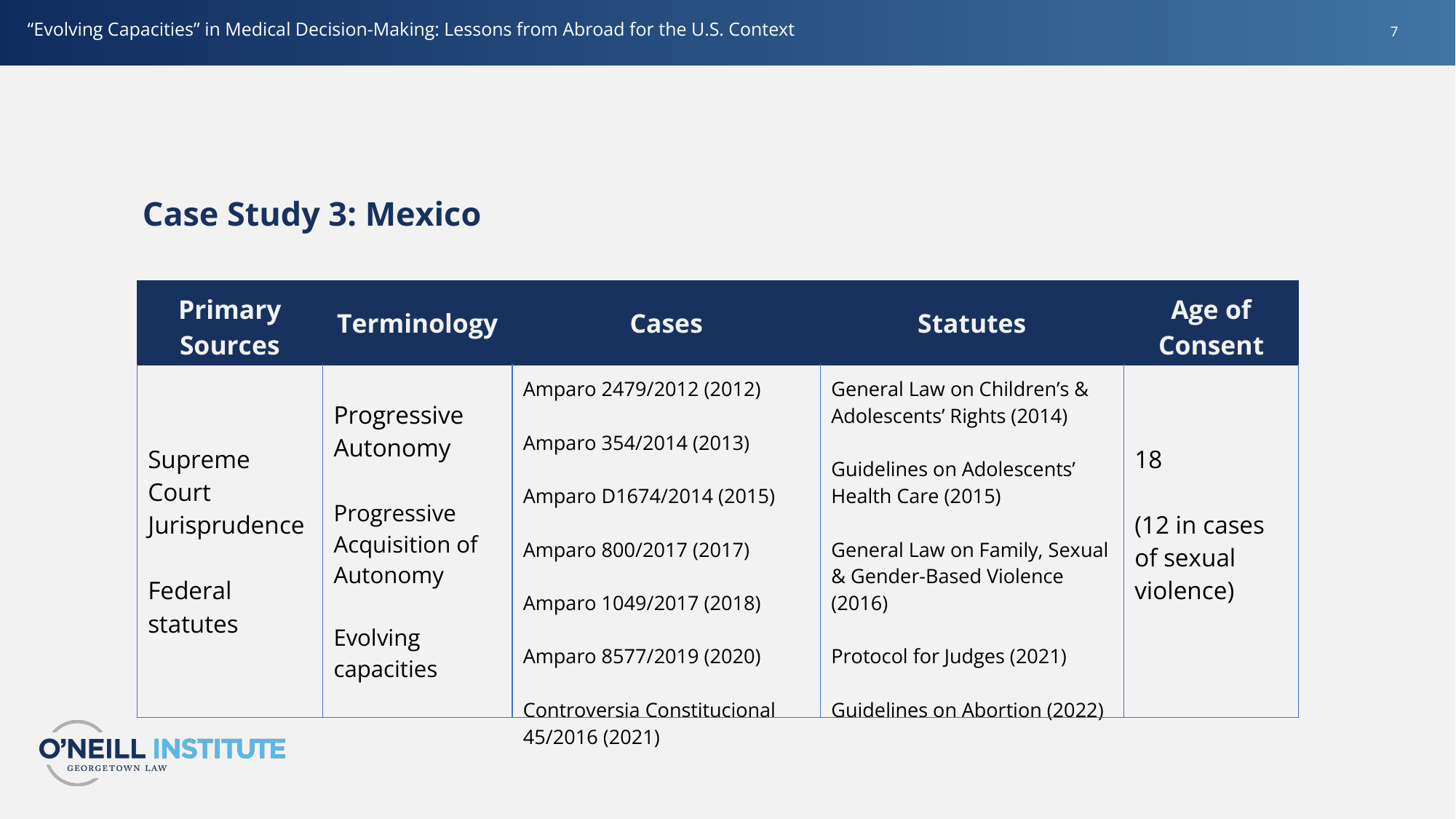

“Evolving Capacities” in Medical Decision-Making: Lessons from Abroad for the U.S. Context
Case Study 3: Mexico
| Primary Sources | Terminology | Cases | Statutes | Age of Consent |
| --- | --- | --- | --- | --- |
| Supreme Court Jurisprudence Federal statutes | Progressive Autonomy Progressive Acquisition of Autonomy Evolving capacities | Amparo 2479/2012 (2012) Amparo 354/2014 (2013) Amparo D1674/2014 (2015) Amparo 800/2017 (2017) Amparo 1049/2017 (2018) Amparo 8577/2019 (2020) Controversia Constitucional 45/2016 (2021) | General Law on Children’s & Adolescents’ Rights (2014) Guidelines on Adolescents’ Health Care (2015) General Law on Family, Sexual & Gender-Based Violence (2016) Protocol for Judges (2021) Guidelines on Abortion (2022) | 18 (12 in cases of sexual violence) |